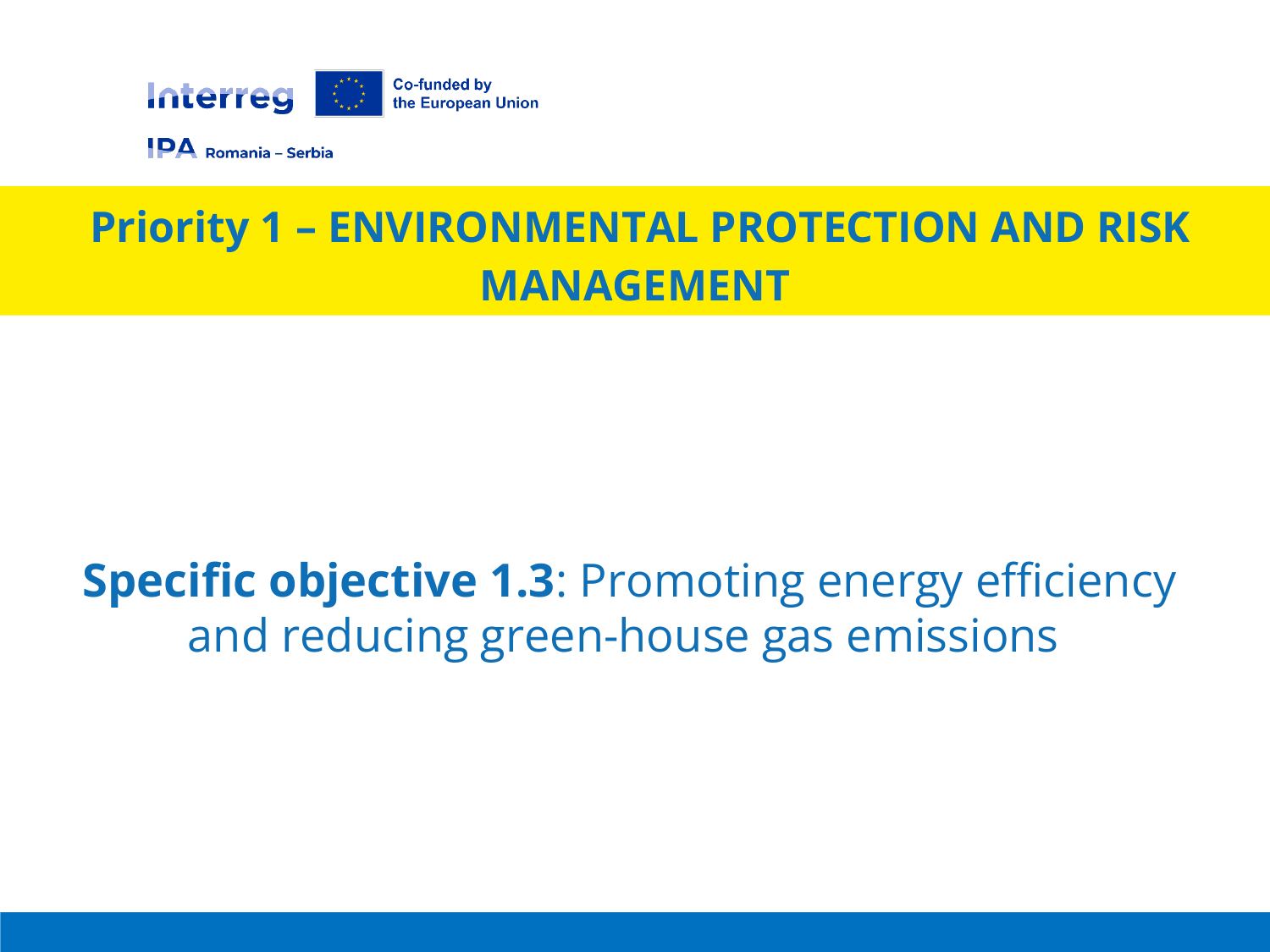

Priority 1 – ENVIRONMENTAL PROTECTION AND RISK MANAGEMENT
Specific objective 1.3: Promoting energy efficiency and reducing green-house gas emissions